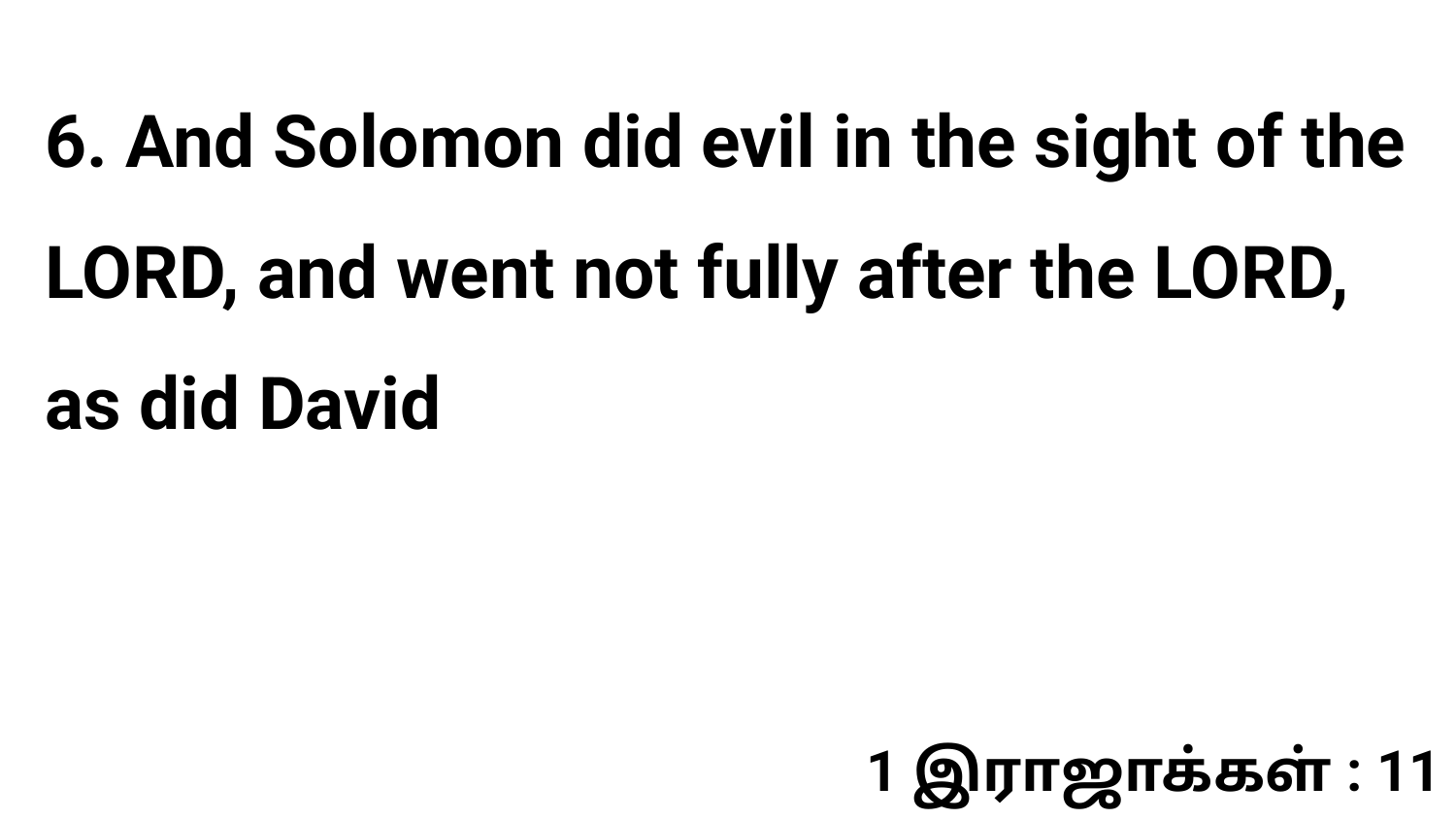

6. And Solomon did evil in the sight of the LORD, and went not fully after the LORD, as did David
1 இராஜாக்கள் : 11